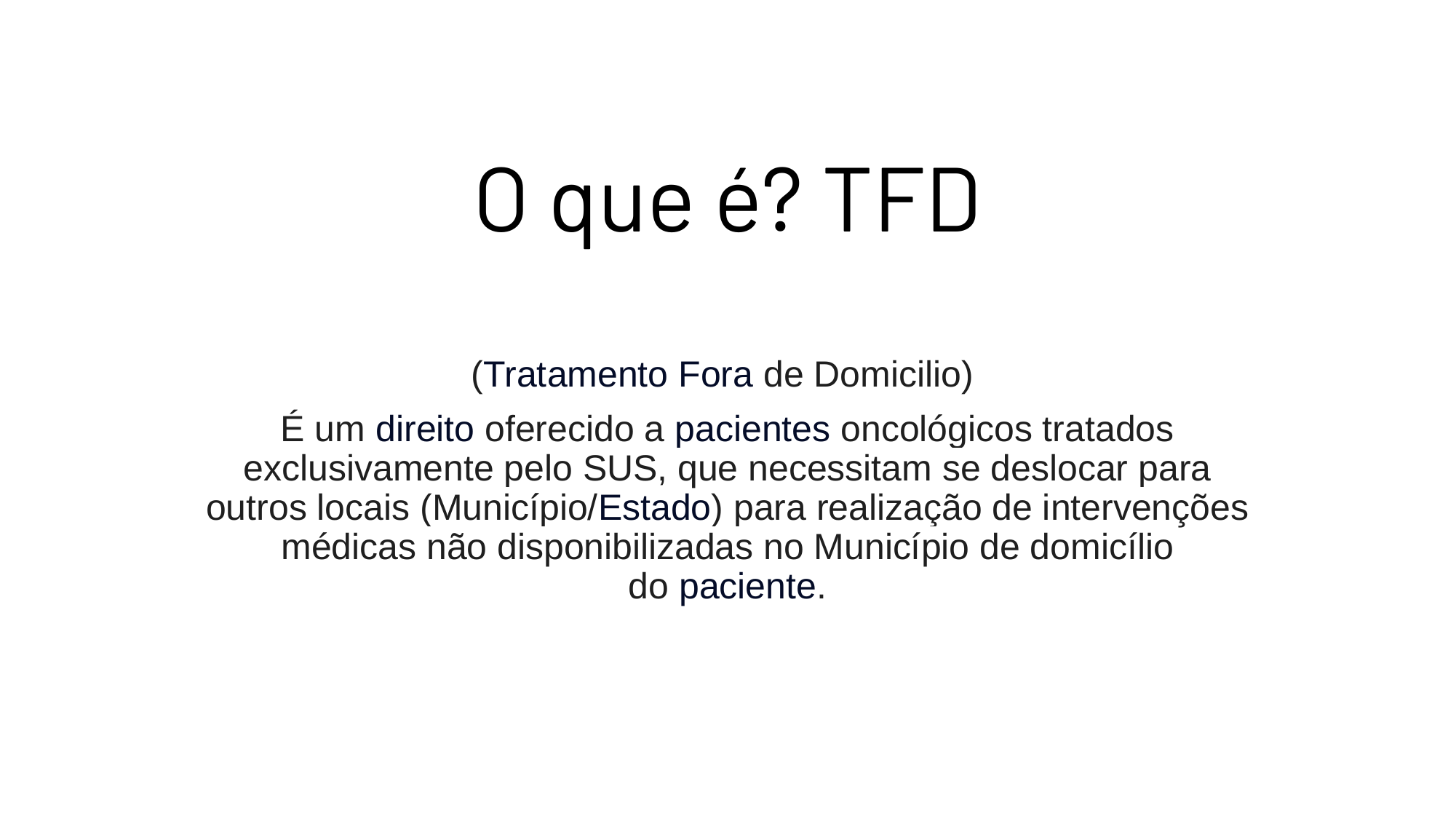

# O que é? TFD

(Tratamento Fora de Domicilio)
É um direito oferecido a pacientes oncológicos tratados exclusivamente pelo SUS, que necessitam se deslocar para outros locais (Município/Estado) para realização de intervenções médicas não disponibilizadas no Município de domicílio do paciente.